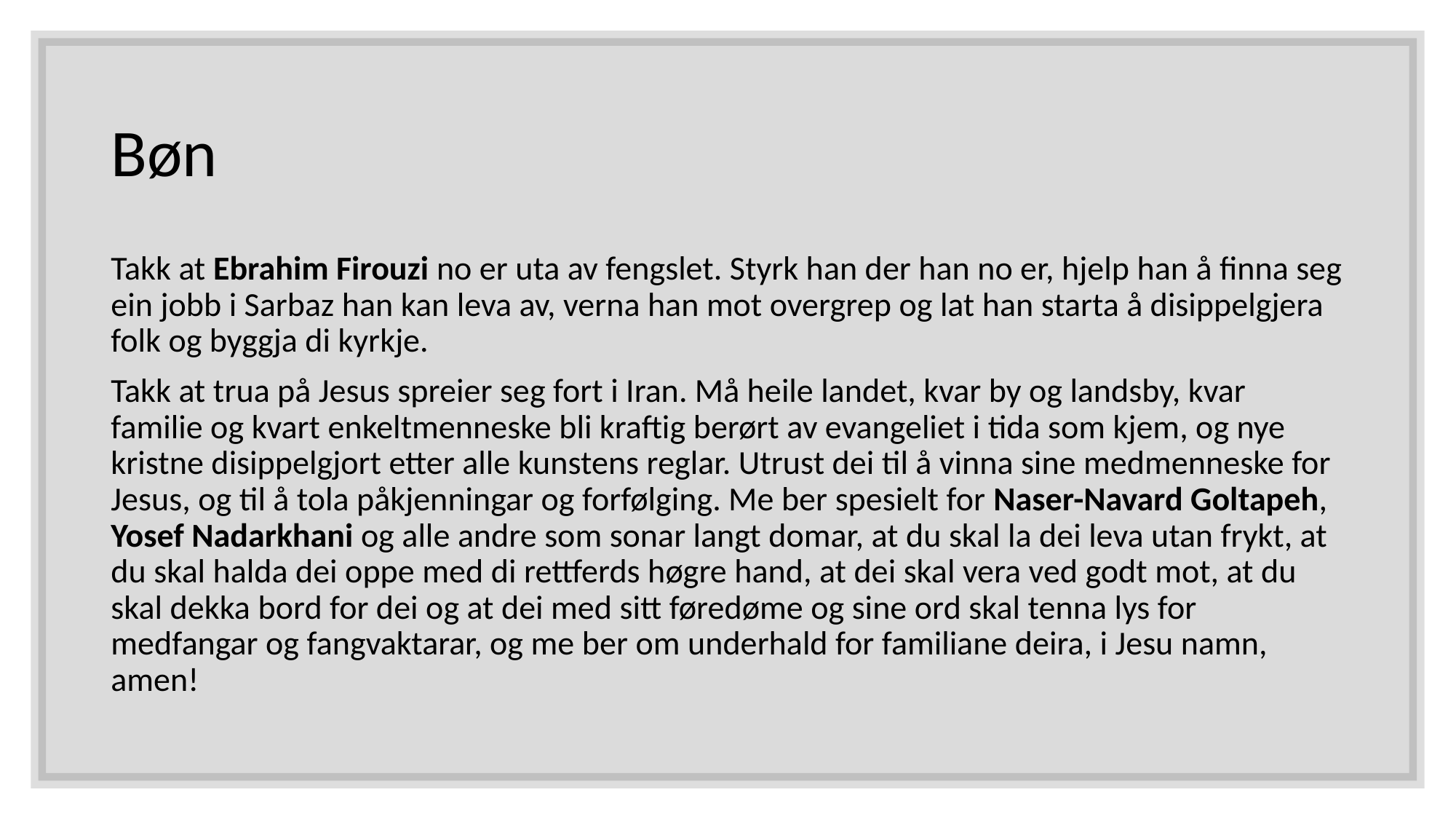

# Bøn
Takk at Ebrahim Firouzi no er uta av fengslet. Styrk han der han no er, hjelp han å finna seg ein jobb i Sarbaz han kan leva av, verna han mot overgrep og lat han starta å disippelgjera folk og byggja di kyrkje.
Takk at trua på Jesus spreier seg fort i Iran. Må heile landet, kvar by og landsby, kvar familie og kvart enkeltmenneske bli kraftig berørt av evangeliet i tida som kjem, og nye kristne disippelgjort etter alle kunstens reglar. Utrust dei til å vinna sine medmenneske for Jesus, og til å tola påkjenningar og forfølging. Me ber spesielt for Naser-Navard Goltapeh, Yosef Nadarkhani og alle andre som sonar langt domar, at du skal la dei leva utan frykt, at du skal halda dei oppe med di rettferds høgre hand, at dei skal vera ved godt mot, at du skal dekka bord for dei og at dei med sitt føredøme og sine ord skal tenna lys for medfangar og fangvaktarar, og me ber om underhald for familiane deira, i Jesu namn, amen!